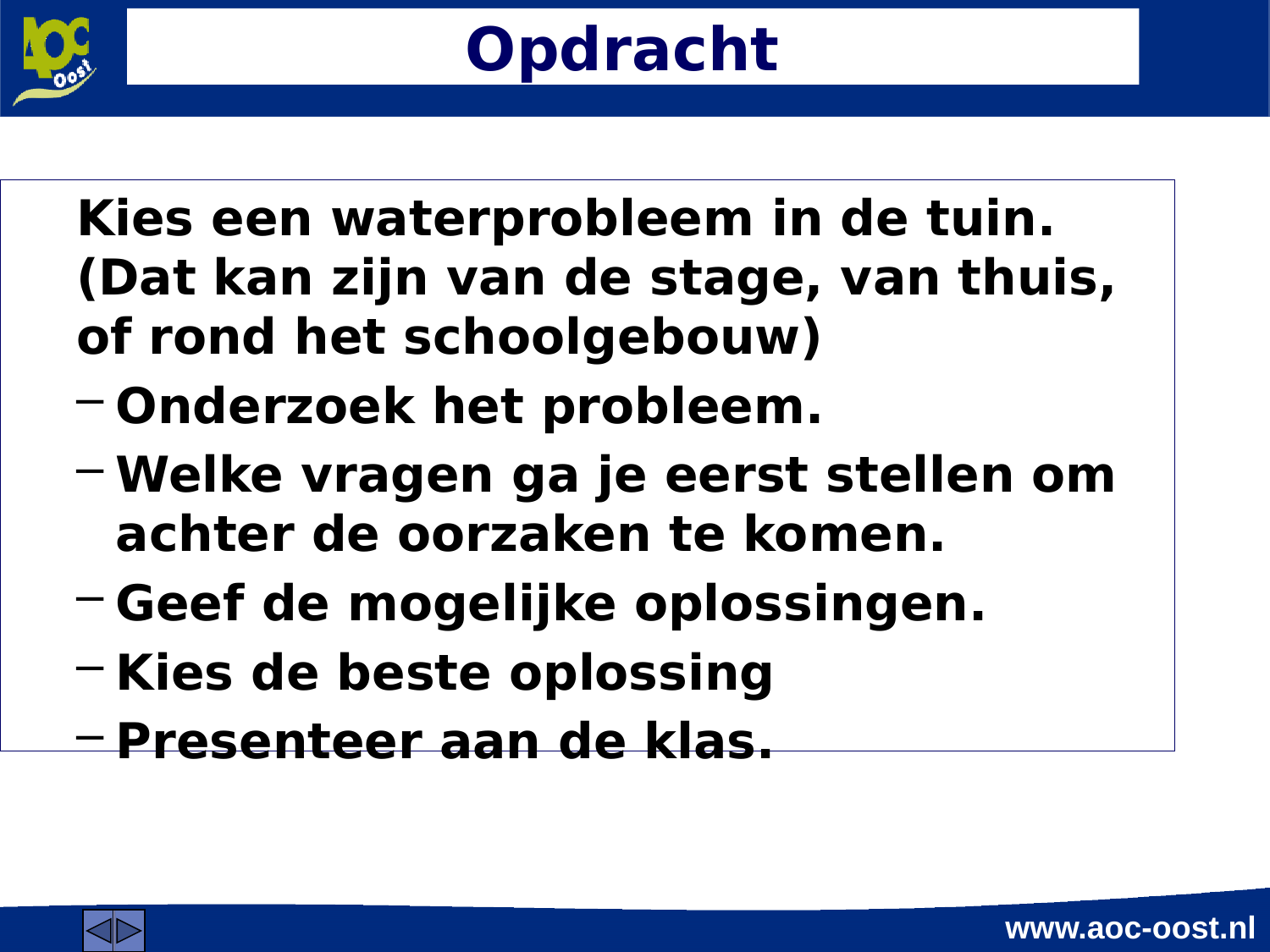

# Opdracht
Kies een waterprobleem in de tuin. (Dat kan zijn van de stage, van thuis, of rond het schoolgebouw)
Onderzoek het probleem.
Welke vragen ga je eerst stellen om achter de oorzaken te komen.
Geef de mogelijke oplossingen.
Kies de beste oplossing
Presenteer aan de klas.